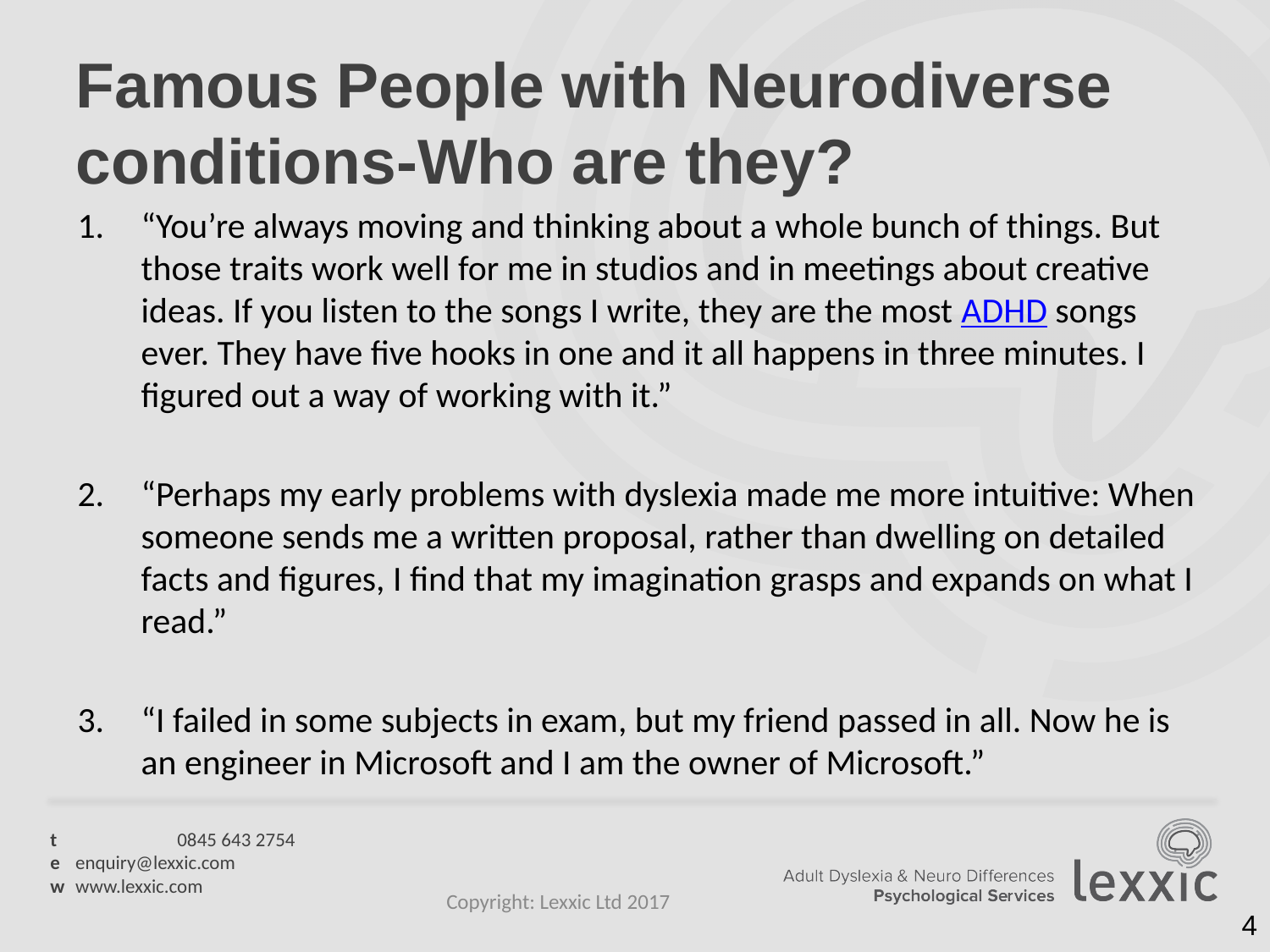

# Famous People with Neurodiverse conditions-Who are they?
“You’re always moving and thinking about a whole bunch of things. But those traits work well for me in studios and in meetings about creative ideas. If you listen to the songs I write, they are the most ADHD songs ever. They have five hooks in one and it all happens in three minutes. I figured out a way of working with it.”

“Perhaps my early problems with dyslexia made me more intuitive: When someone sends me a written proposal, rather than dwelling on detailed facts and figures, I find that my imagination grasps and expands on what I read.”

“I failed in some subjects in exam, but my friend passed in all. Now he is an engineer in Microsoft and I am the owner of Microsoft.”

Copyright: Lexxic Ltd 2017
4